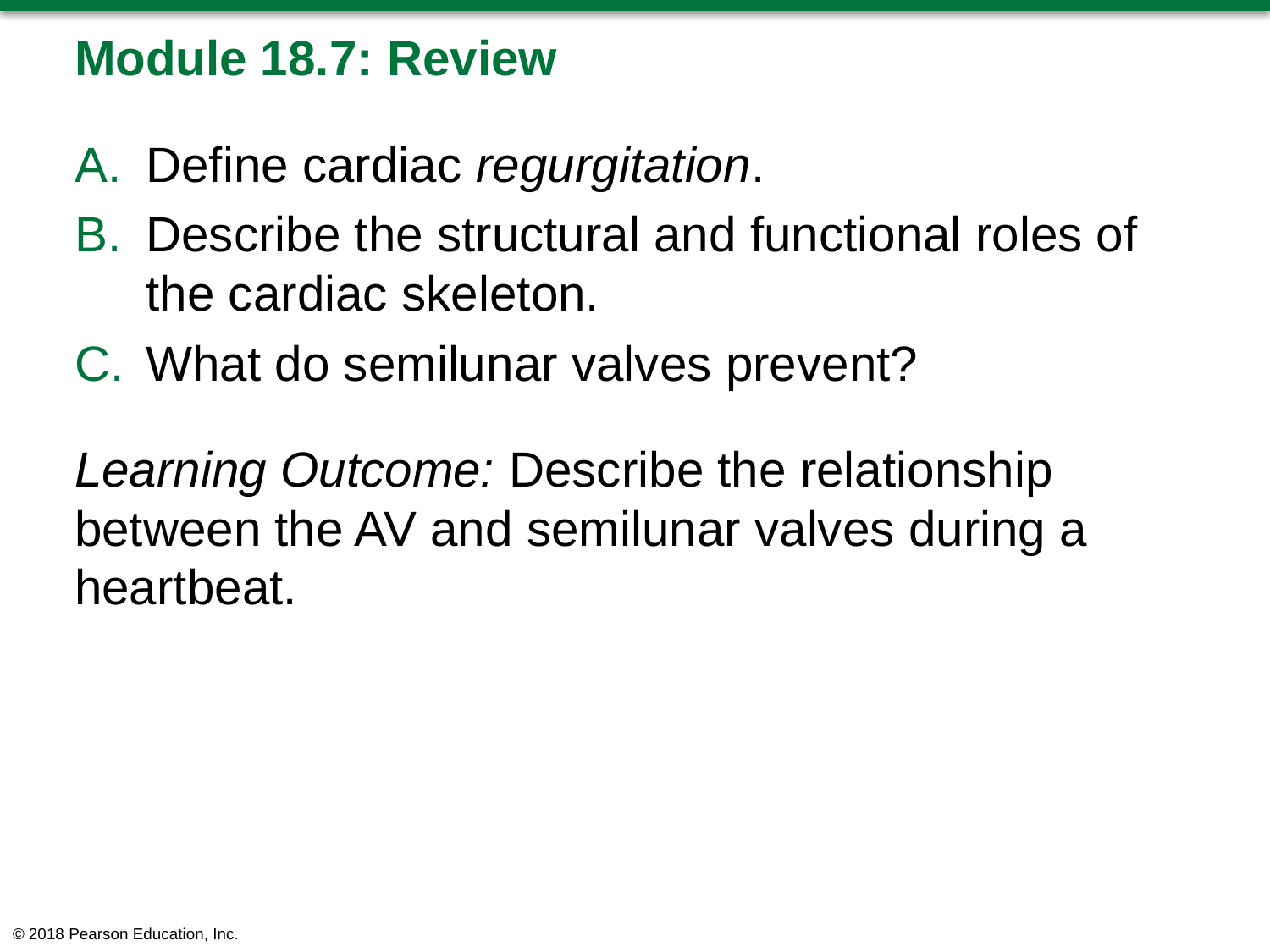

# Module 18.7: Review
Define cardiac regurgitation.
Describe the structural and functional roles of the cardiac skeleton.
What do semilunar valves prevent?

Learning Outcome: Describe the relationship between the AV and semilunar valves during a heartbeat.
© 2018 Pearson Education, Inc.